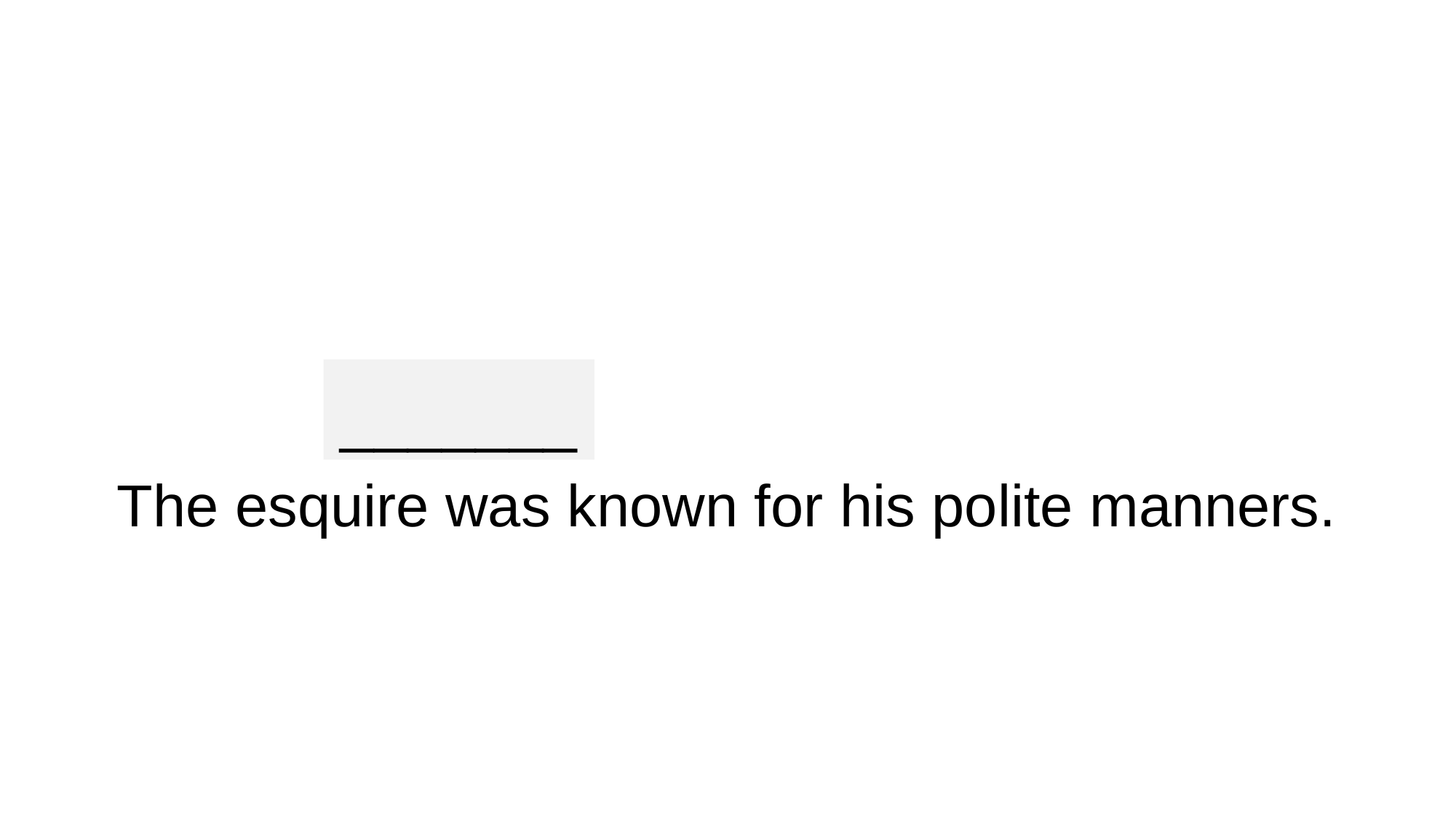

_______
# The esquire was known for his polite manners.